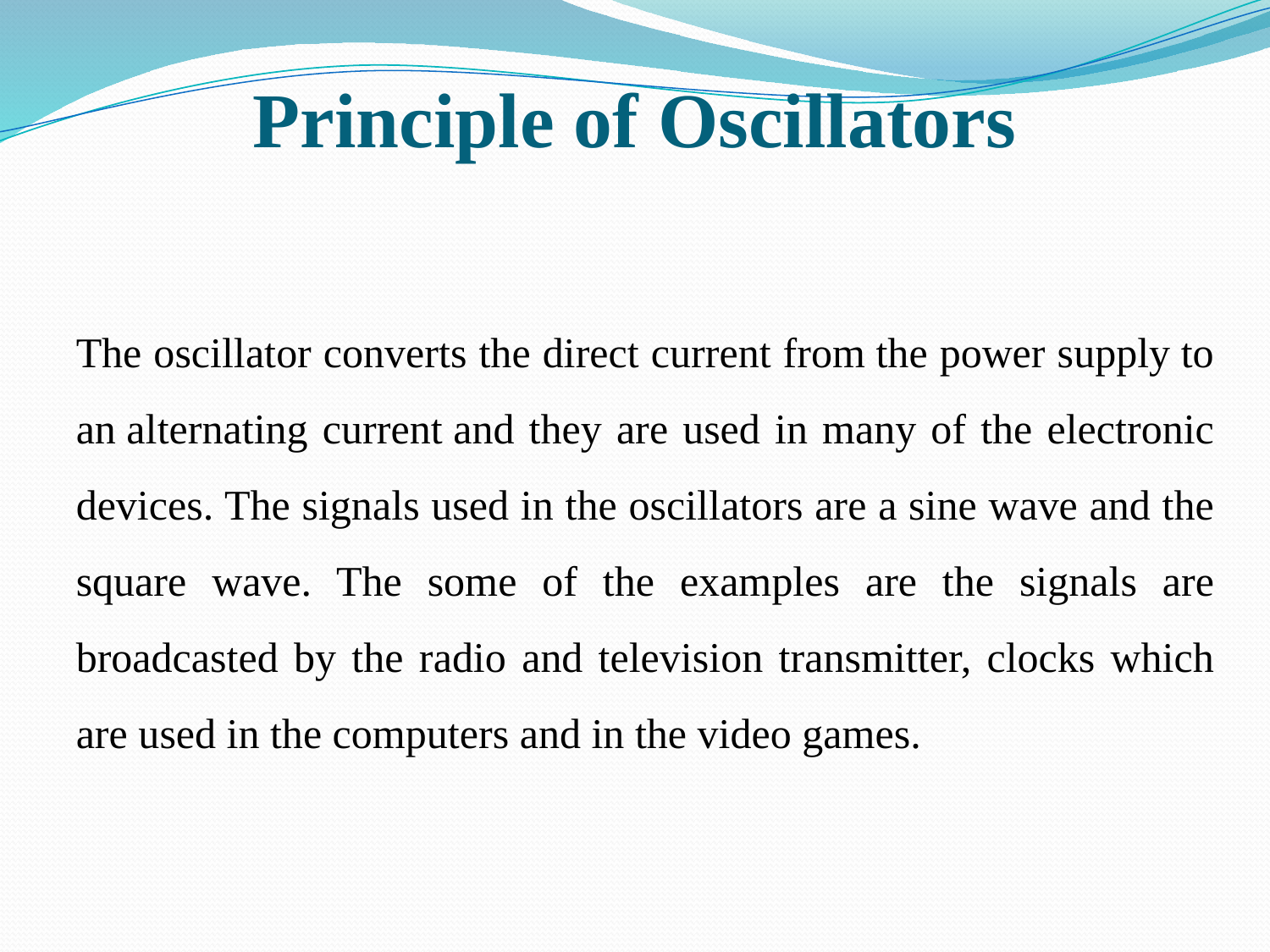

# Principle of Oscillators

The oscillator converts the direct current from the power supply to an alternating current and they are used in many of the electronic devices. The signals used in the oscillators are a sine wave and the square wave. The some of the examples are the signals are broadcasted by the radio and television transmitter, clocks which are used in the computers and in the video games.